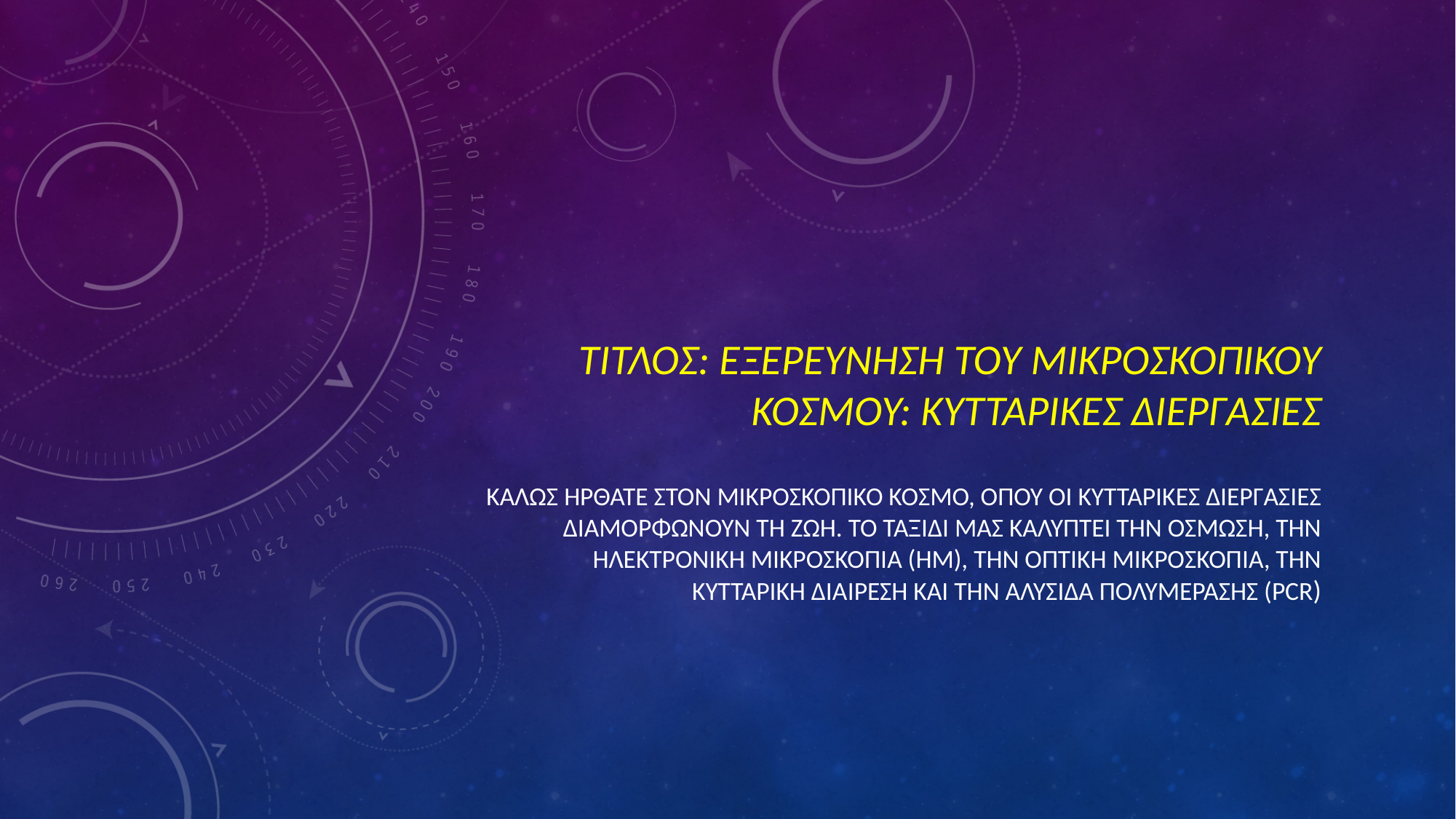

# Τίτλος: Εξερεύνηση του Μικροσκοπικού Κόσμου: Κυτταρικές Διεργασίες
Καλώς ήρθατε στον μικροσκοπικό κόσμο, όπου οι κυτταρικές διεργασίες διαμορφώνουν τη ζωή. Το ταξίδι μας καλύπτει την οσμώση, την ηλεκτρονική μικροσκοπία (ΗΜ), την οπτική μικροσκοπία, την κυτταρική διαίρεση και την αλυσίδα πολυμεράσης (PCR)